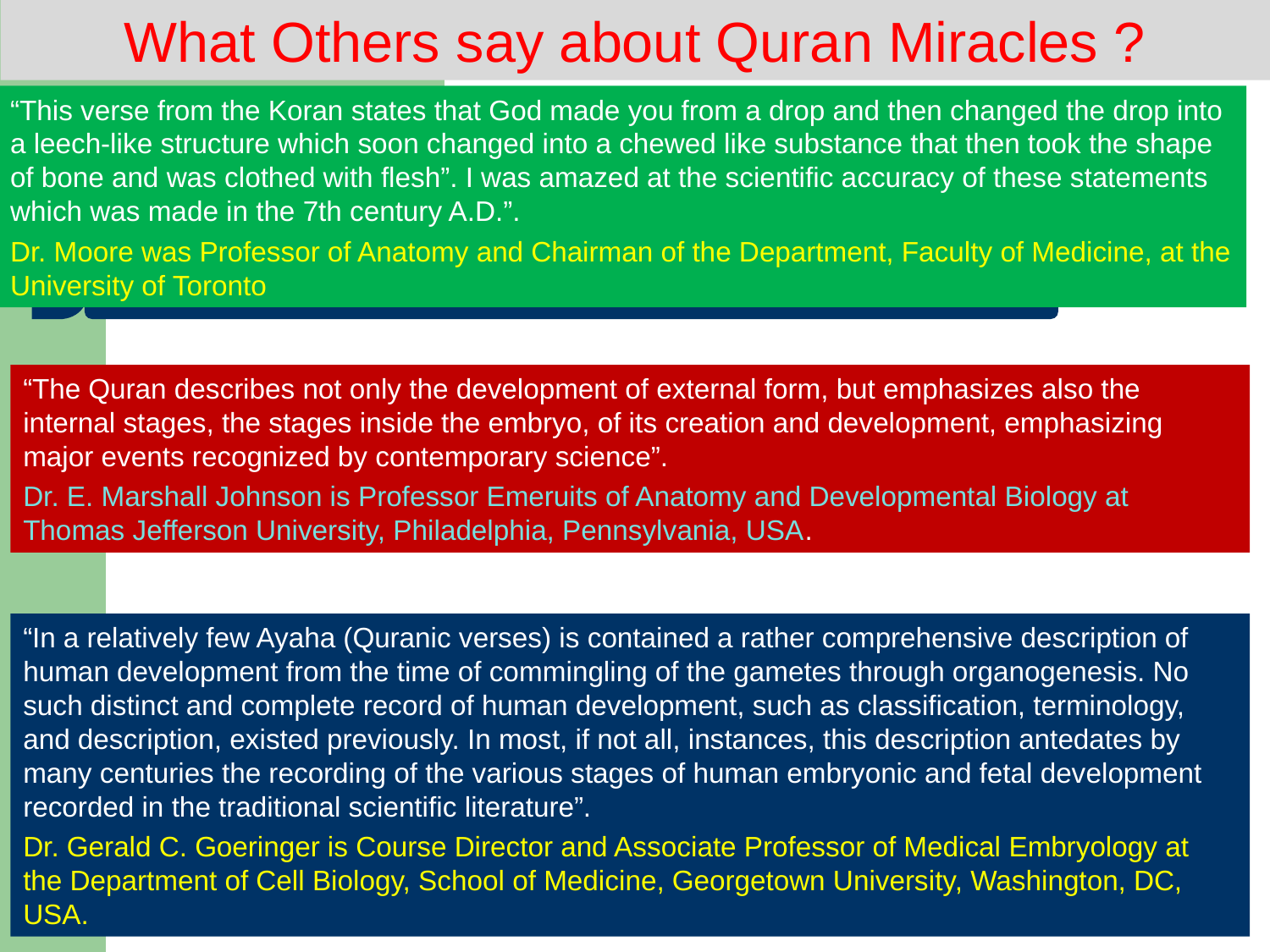

What Others say about Quran Miracles ?
“This verse from the Koran states that God made you from a drop and then changed the drop into a leech-like structure which soon changed into a chewed like substance that then took the shape of bone and was clothed with flesh”. I was amazed at the scientific accuracy of these statements which was made in the 7th century A.D.”.
Dr. Moore was Professor of Anatomy and Chairman of the Department, Faculty of Medicine, at the University of Toronto
“The Quran describes not only the development of external form, but emphasizes also the internal stages, the stages inside the embryo, of its creation and development, emphasizing major events recognized by contemporary science”.
Dr. E. Marshall Johnson is Professor Emeruits of Anatomy and Developmental Biology at Thomas Jefferson University, Philadelphia, Pennsylvania, USA.
“In a relatively few Ayaha (Quranic verses) is contained a rather comprehensive description of human development from the time of commingling of the gametes through organogenesis. No such distinct and complete record of human development, such as classification, terminology, and description, existed previously. In most, if not all, instances, this description antedates by many centuries the recording of the various stages of human embryonic and fetal development recorded in the traditional scientific literature”.
Dr. Gerald C. Goeringer is Course Director and Associate Professor of Medical Embryology at the Department of Cell Biology, School of Medicine, Georgetown University, Washington, DC, USA.